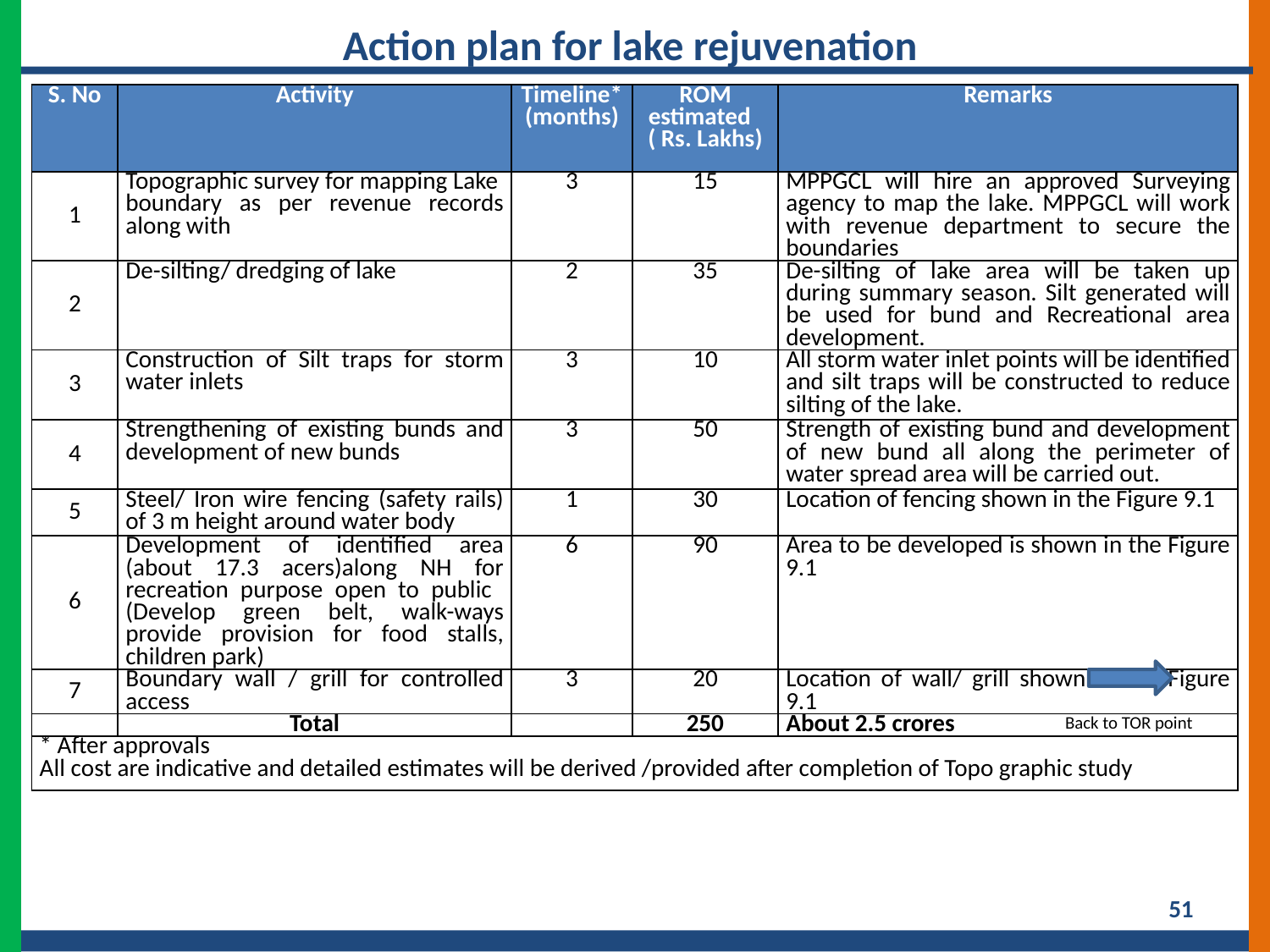

Action plan for lake rejuvenation
| S. No | Activity | Timeline\* (months) | ROM estimated ( Rs. Lakhs) | Remarks |
| --- | --- | --- | --- | --- |
| 1 | Topographic survey for mapping Lake boundary as per revenue records along with | 3 | 15 | MPPGCL will hire an approved Surveying agency to map the lake. MPPGCL will work with revenue department to secure the boundaries |
| 2 | De-silting/ dredging of lake | 2 | 35 | De-silting of lake area will be taken up during summary season. Silt generated will be used for bund and Recreational area development. |
| 3 | Construction of Silt traps for storm water inlets | 3 | 10 | All storm water inlet points will be identified and silt traps will be constructed to reduce silting of the lake. |
| 4 | Strengthening of existing bunds and development of new bunds | 3 | 50 | Strength of existing bund and development of new bund all along the perimeter of water spread area will be carried out. |
| 5 | Steel/ Iron wire fencing (safety rails) of 3 m height around water body | 1 | 30 | Location of fencing shown in the Figure 9.1 |
| 6 | Development of identified area (about 17.3 acers)along NH for recreation purpose open to public (Develop green belt, walk-ways provide provision for food stalls, children park) | 6 | 90 | Area to be developed is shown in the Figure 9.1 |
| 7 | Boundary wall / grill for controlled access | 3 | 20 | Location of wall/ grill shown in the Figure 9.1 |
|  | Total |  | 250 | About 2.5 crores |
| \* After approvals All cost are indicative and detailed estimates will be derived /provided after completion of Topo graphic study |  |  |  |  |

Back to TOR point
51